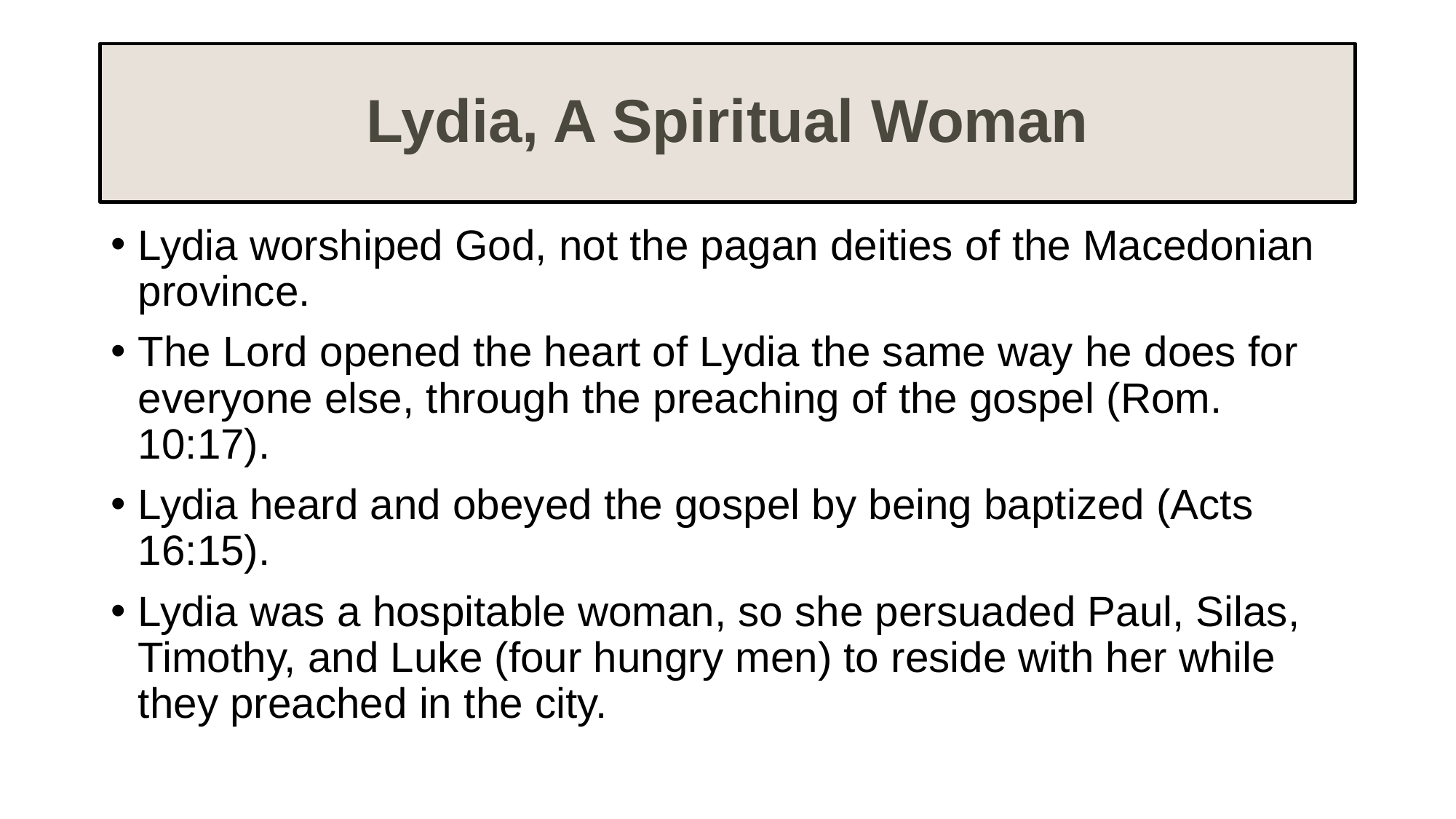

# Lydia, A Spiritual Woman
Lydia worshiped God, not the pagan deities of the Macedonian province.
The Lord opened the heart of Lydia the same way he does for everyone else, through the preaching of the gospel (Rom. 10:17).
Lydia heard and obeyed the gospel by being baptized (Acts 16:15).
Lydia was a hospitable woman, so she persuaded Paul, Silas, Timothy, and Luke (four hungry men) to reside with her while they preached in the city.